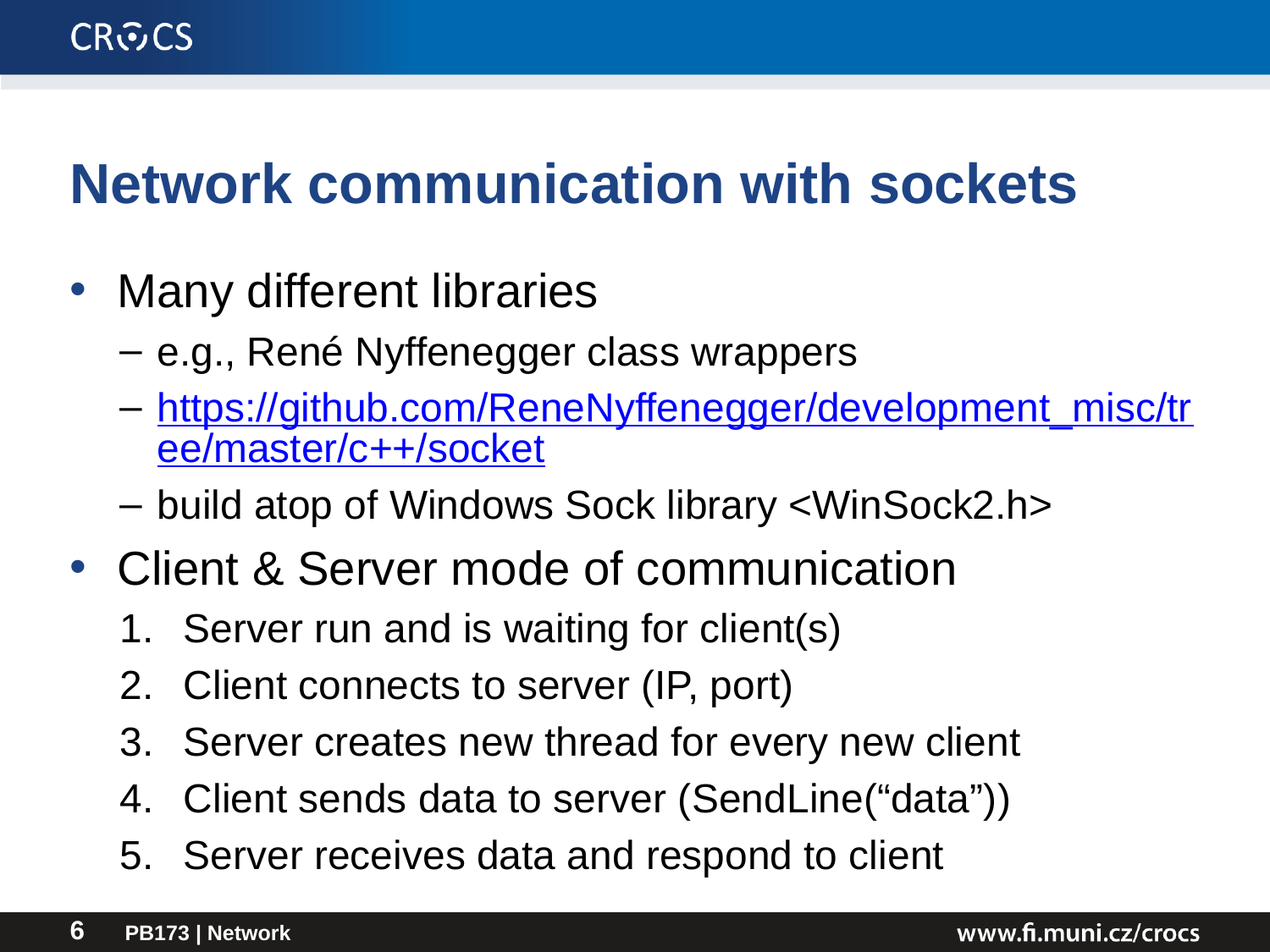

# Network communication with sockets
Many different libraries
e.g., René Nyffenegger class wrappers
https://github.com/ReneNyffenegger/development_misc/tree/master/c++/socket
build atop of Windows Sock library <WinSock2.h>
Client & Server mode of communication
Server run and is waiting for client(s)
Client connects to server (IP, port)
Server creates new thread for every new client
Client sends data to server (SendLine(“data”))
Server receives data and respond to client
PB173 | Network
6